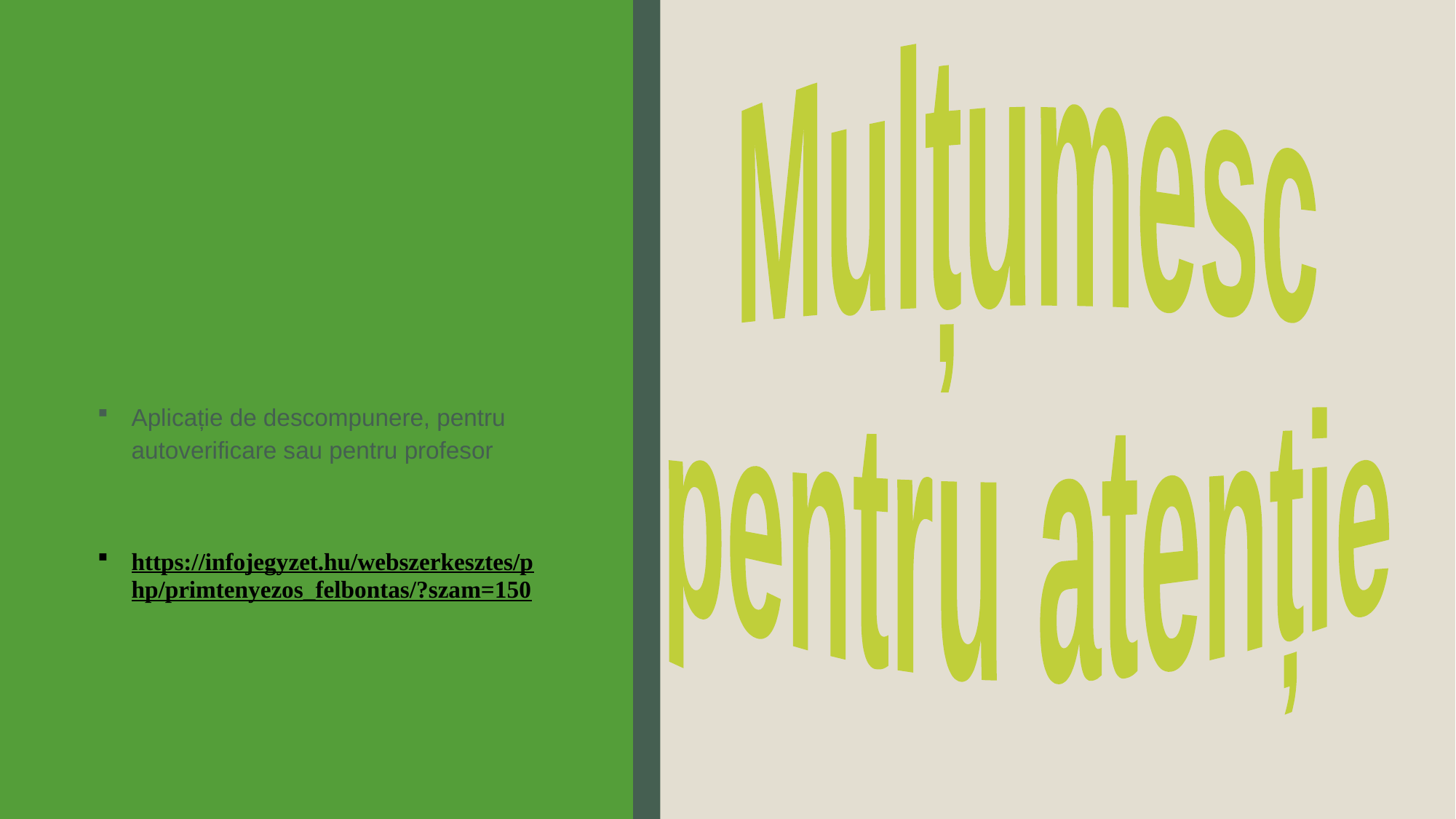

Mulțumesc
pentru atenție
#

Aplicație de descompunere, pentru autoverificare sau pentru profesor

https://infojegyzet.hu/webszerkesztes/php/primtenyezos_felbontas/?szam=150